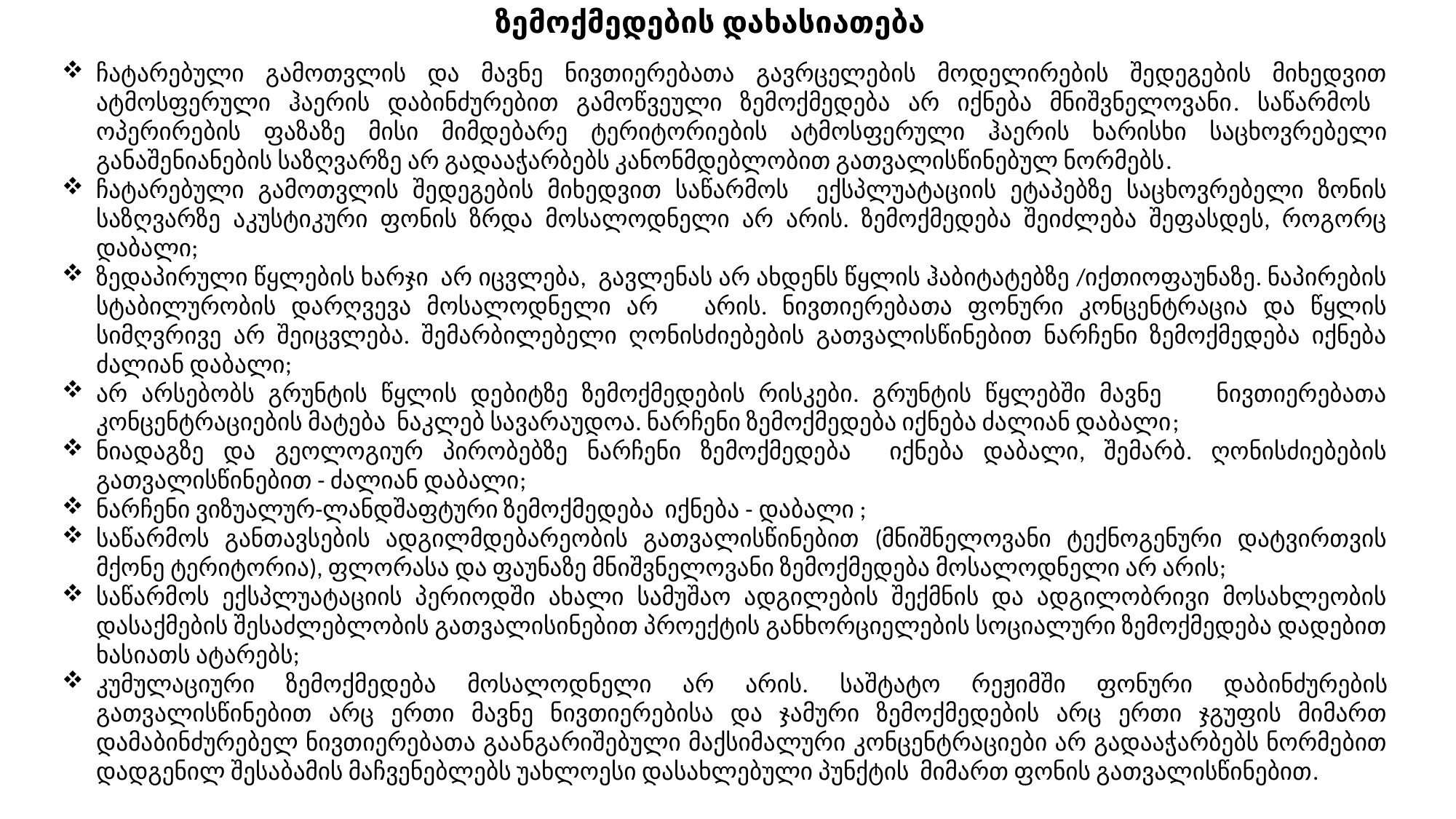

# ზემოქმედების დახასიათება
ჩატარებული გამოთვლის და მავნე ნივთიერებათა გავრცელების მოდელირების შედეგების მიხედვით ატმოსფერული ჰაერის დაბინძურებით გამოწვეული ზემოქმედება არ იქნება მნიშვნელოვანი. საწარმოს  ოპერირების ფაზაზე მისი მიმდებარე ტერიტორიების ატმოსფერული ჰაერის ხარისხი საცხოვრებელი განაშენიანების საზღვარზე არ გადააჭარბებს კანონმდებლობით გათვალისწინებულ ნორმებს.
ჩატარებული გამოთვლის შედეგების მიხედვით საწარმოს  ექსპლუატაციის ეტაპებზე საცხოვრებელი ზონის საზღვარზე აკუსტიკური ფონის ზრდა მოსალოდნელი არ არის. ზემოქმედება შეიძლება შეფასდეს, როგორც დაბალი;
ზედაპირული წყლების ხარჯი  არ იცვლება,  გავლენას არ ახდენს წყლის ჰაბიტატებზე /იქთიოფაუნაზე. ნაპირების სტაბილურობის დარღვევა მოსალოდნელი არ   არის. ნივთიერებათა ფონური კონცენტრაცია და წყლის სიმღვრივე არ შეიცვლება. შემარბილებელი ღონისძიებების გათვალისწინებით ნარჩენი ზემოქმედება იქნება ძალიან დაბალი;
არ არსებობს გრუნტის წყლის დებიტზე ზემოქმედების რისკები. გრუნტის წყლებში მავნე    ნივთიერებათა კონცენტრაციების მატება  ნაკლებ სავარაუდოა. ნარჩენი ზემოქმედება იქნება ძალიან დაბალი;
ნიადაგზე და გეოლოგიურ პირობებზე ნარჩენი ზემოქმედება  იქნება დაბალი, შემარბ. ღონისძიებების გათვალისწინებით - ძალიან დაბალი;
ნარჩენი ვიზუალურ-ლანდშაფტური ზემოქმედება  იქნება - დაბალი ;
საწარმოს განთავსების ადგილმდებარეობის გათვალისწინებით (მნიშნელოვანი ტექნოგენური დატვირთვის მქონე ტერიტორია), ფლორასა და ფაუნაზე მნიშვნელოვანი ზემოქმედება მოსალოდნელი არ არის;
საწარმოს ექსპლუატაციის პერიოდში ახალი სამუშაო ადგილების შექმნის და ადგილობრივი მოსახლეობის დასაქმების შესაძლებლობის გათვალისინებით პროექტის განხორციელების სოციალური ზემოქმედება დადებით ხასიათს ატარებს;
კუმულაციური ზემოქმედება მოსალოდნელი არ არის. საშტატო რეჟიმში ფონური დაბინძურების გათვალისწინებით არც ერთი მავნე ნივთიერებისა და ჯამური ზემოქმედების არც ერთი ჯგუფის მიმართ დამაბინძურებელ ნივთიერებათა გაანგარიშებული მაქსიმალური კონცენტრაციები არ გადააჭარბებს ნორმებით დადგენილ შესაბამის მაჩვენებლებს უახლოესი დასახლებული პუნქტის  მიმართ ფონის გათვალისწინებით.